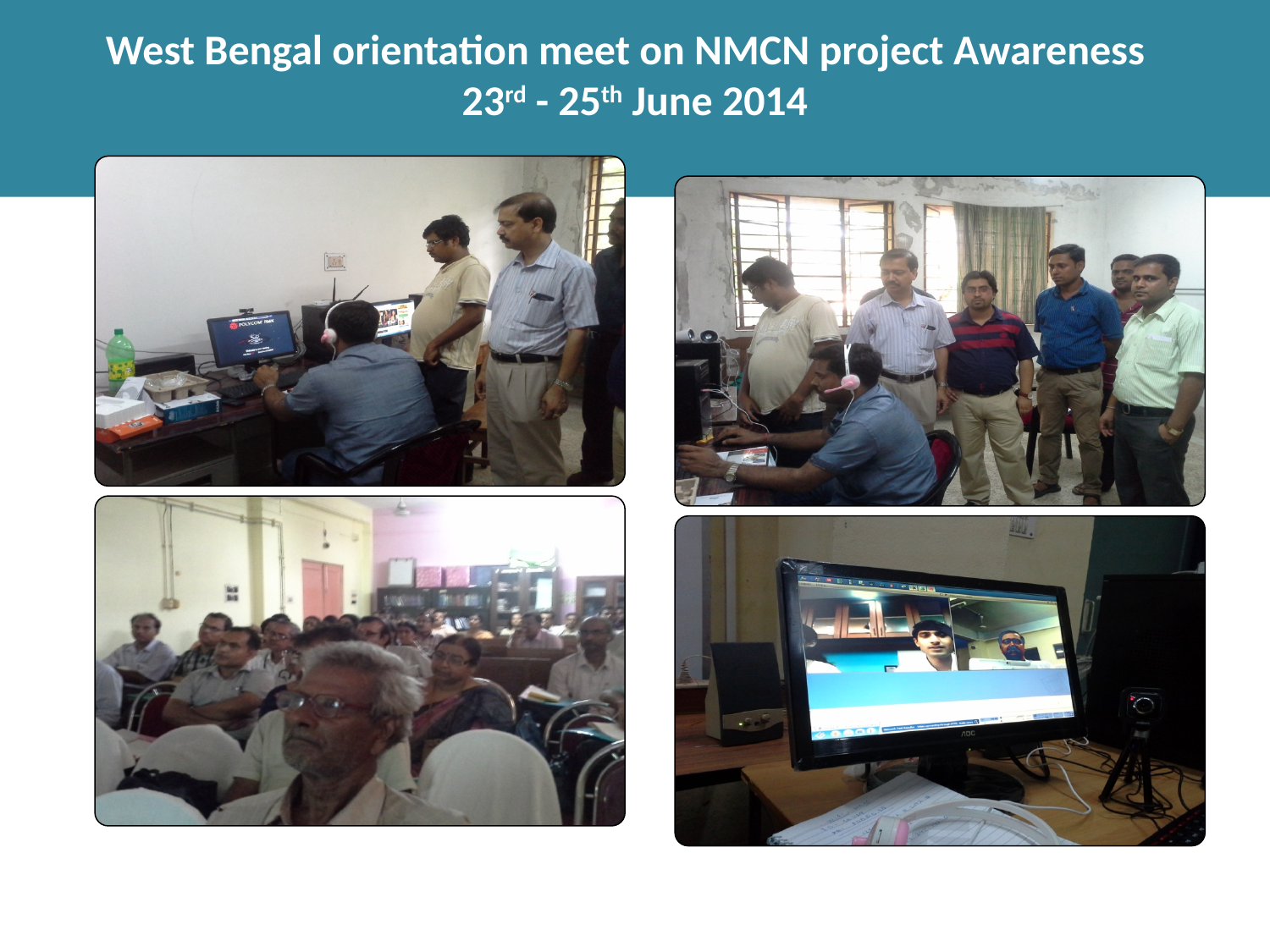

# West Bengal orientation meet on NMCN project Awareness 23rd - 25th June 2014